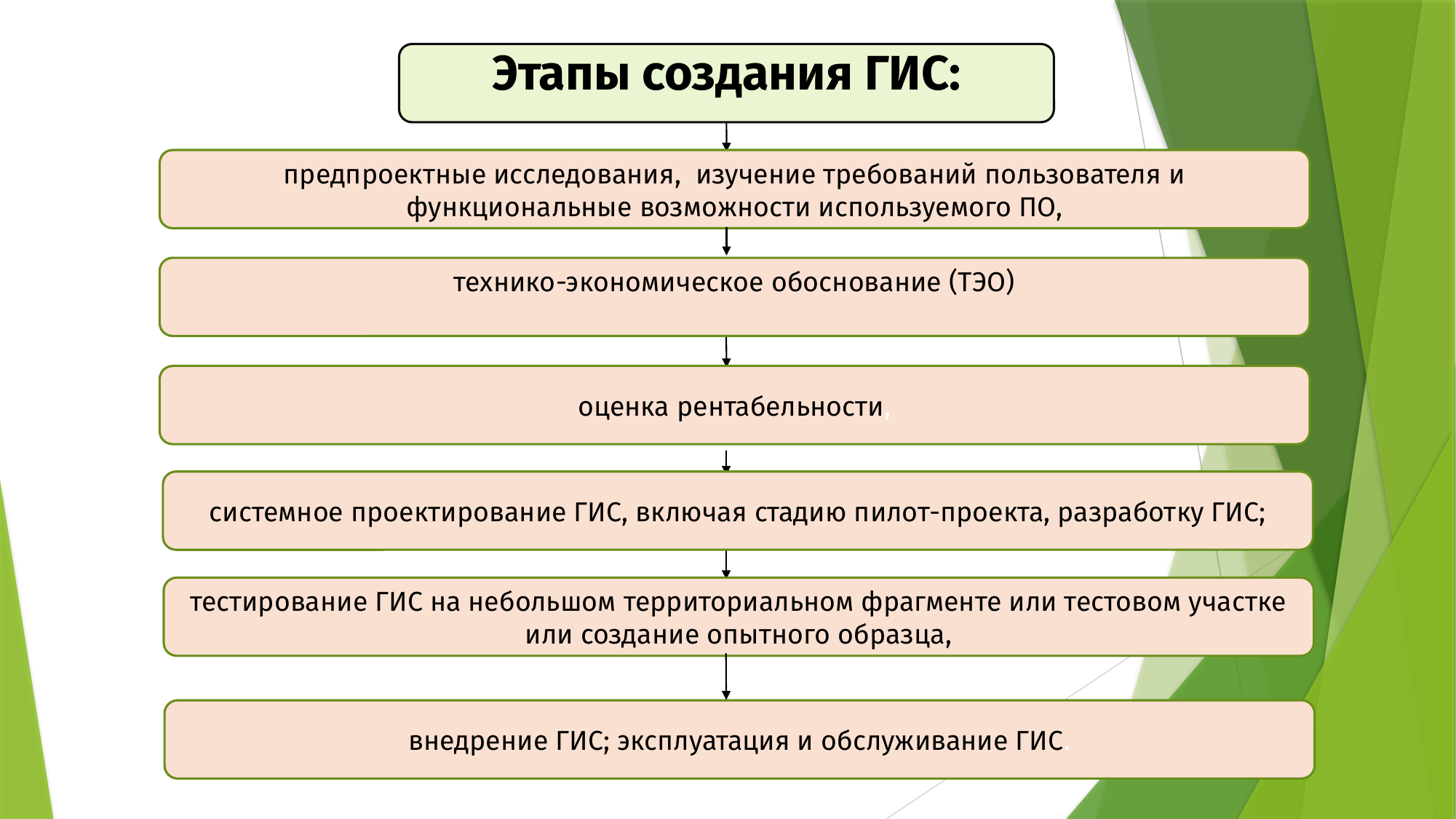

Этапы создания ГИС:
предпроектные исследования,  изучение требований пользователя и функциональные возможности используемого ПО,

технико-экономическое обоснование (ТЭО)

оценка рентабельности,
системное проектирование ГИС, включая стадию пилот-проекта, разработку ГИС;
тестирование ГИС на небольшом территориальном фрагменте или тестовом участке или создание опытного образца,
внедрение ГИС; эксплуатация и обслуживание ГИС.